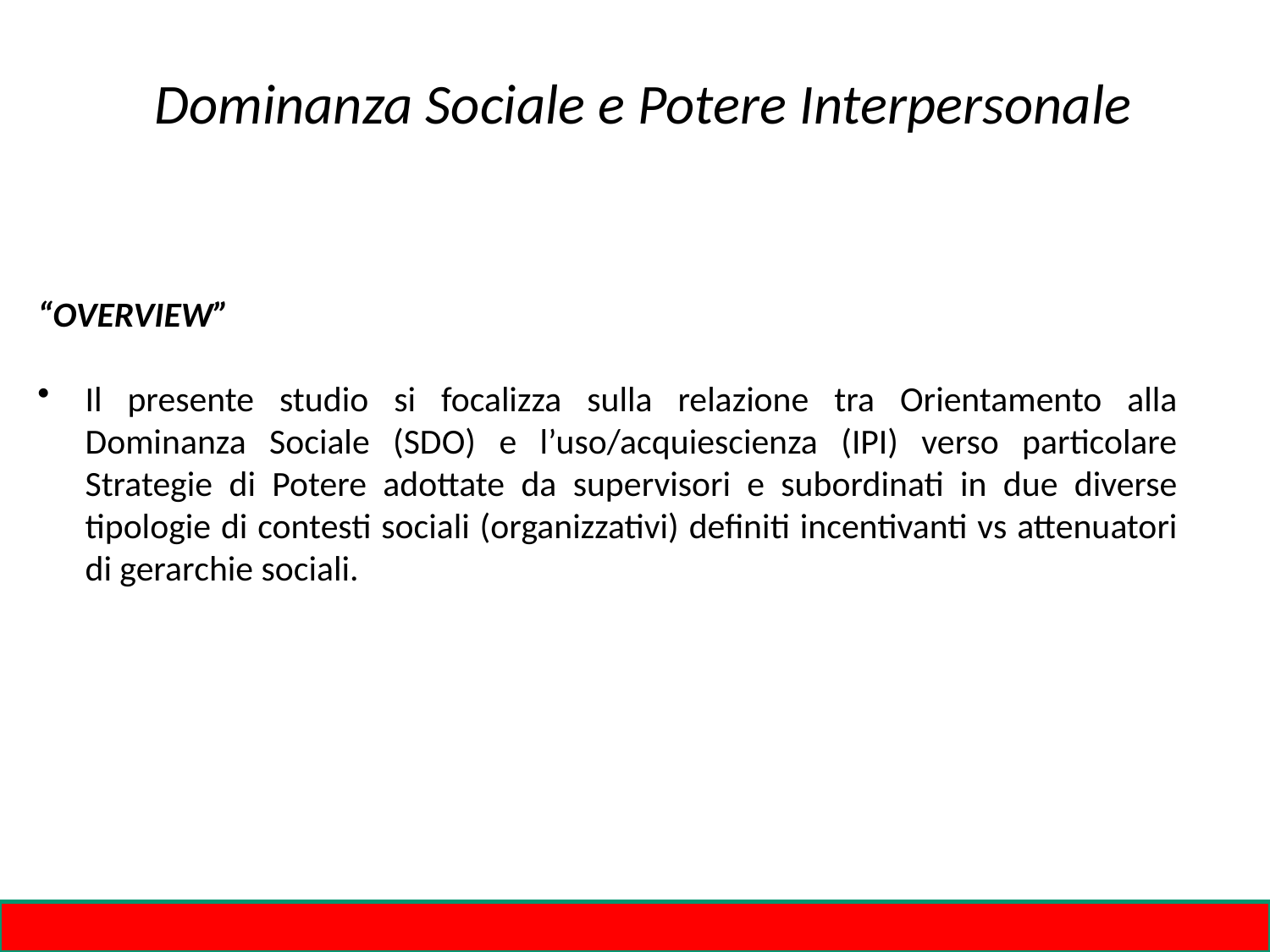

# Dominanza Sociale e Potere Interpersonale

“OVERVIEW”

Il presente studio si focalizza sulla relazione tra Orientamento alla Dominanza Sociale (SDO) e l’uso/acquiescienza (IPI) verso particolare Strategie di Potere adottate da supervisori e subordinati in due diverse tipologie di contesti sociali (organizzativi) definiti incentivanti vs attenuatori di gerarchie sociali.